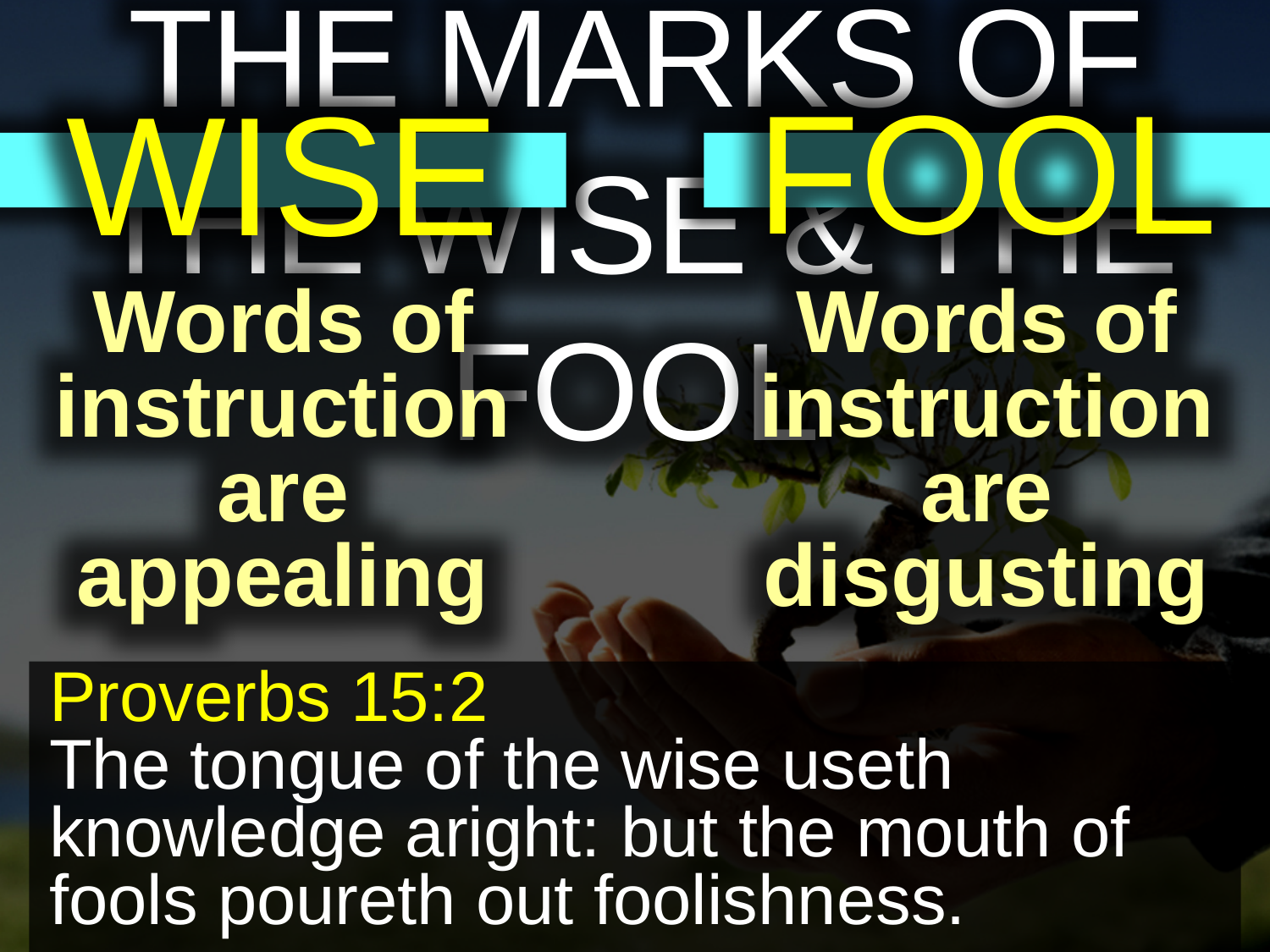

THE MARKS OF THE WISE & THE FOOL
FOOL
WISE

Words of instruction are appealing
Words of instruction are disgusting
Proverbs 15:2
The tongue of the wise useth knowledge aright: but the mouth of fools poureth out foolishness.